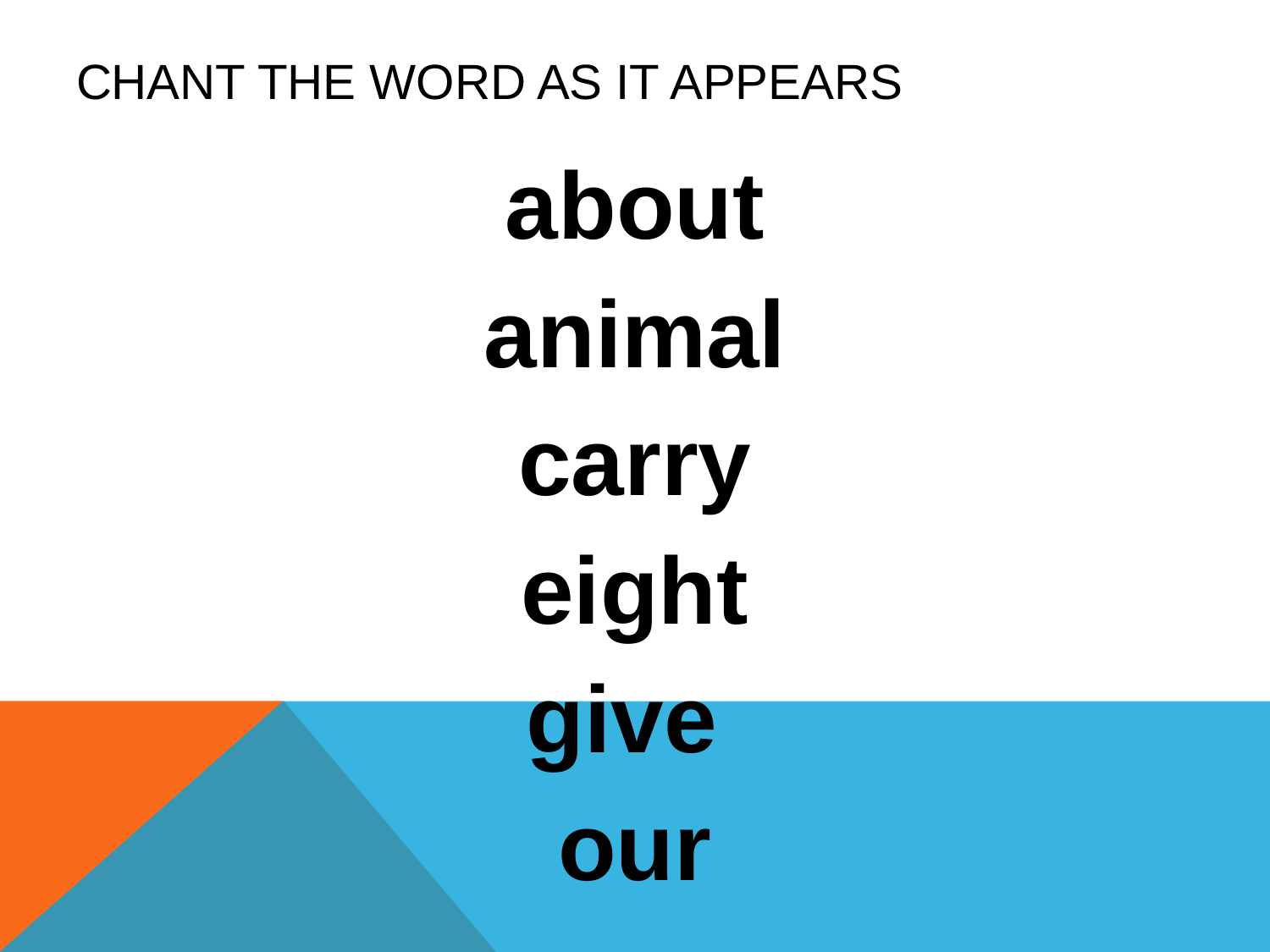

# Chant the word as it appears
about
animal
carry
eight
give
our